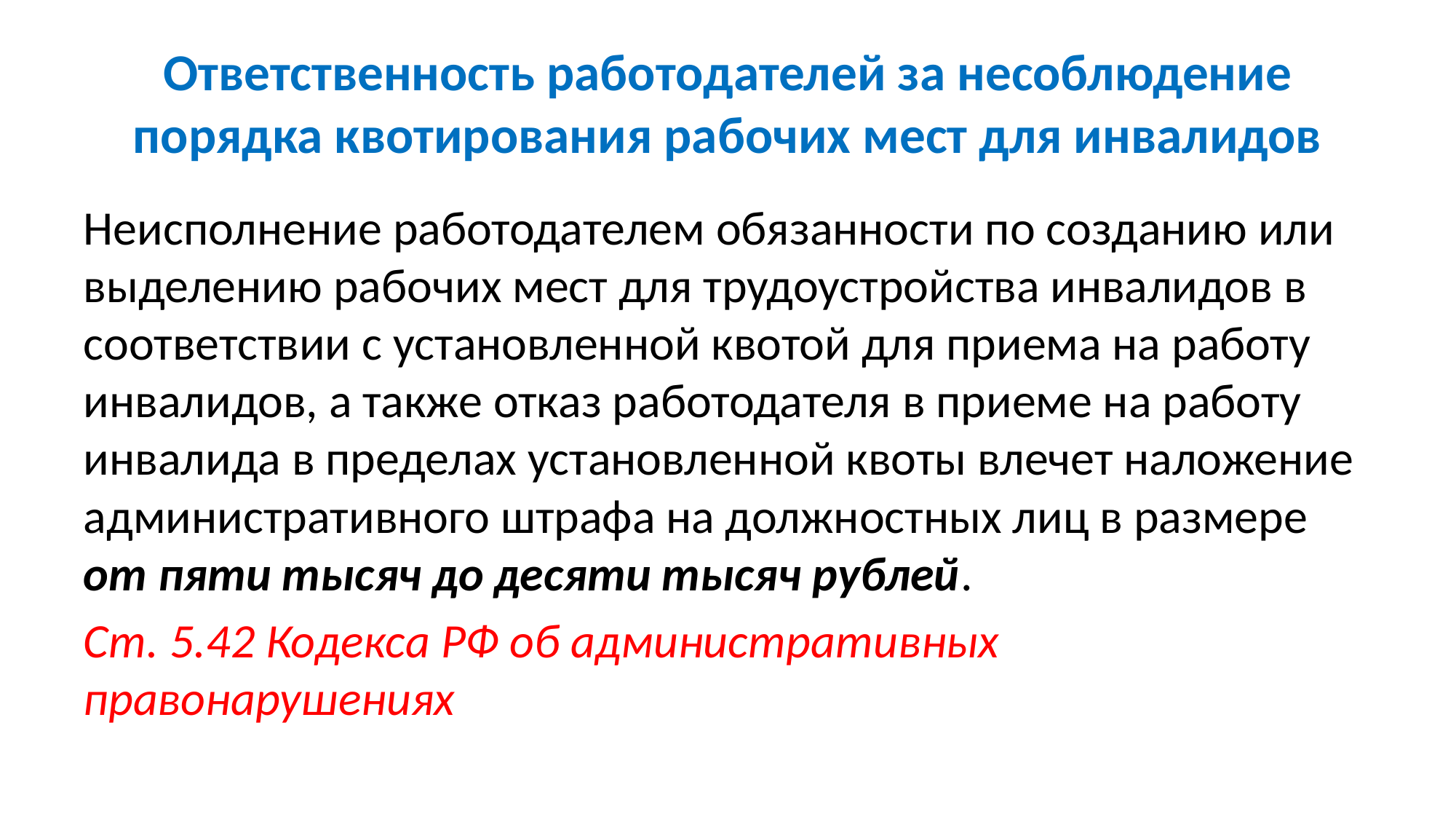

# Ответственность работодателей за несоблюдение порядка квотирования рабочих мест для инвалидов
Неисполнение работодателем обязанности по созданию или выделению рабочих мест для трудоустройства инвалидов в соответствии с установленной квотой для приема на работу инвалидов, а также отказ работодателя в приеме на работу инвалида в пределах установленной квоты влечет наложение административного штрафа на должностных лиц в размере от пяти тысяч до десяти тысяч рублей.
Ст. 5.42 Кодекса РФ об административных правонарушениях